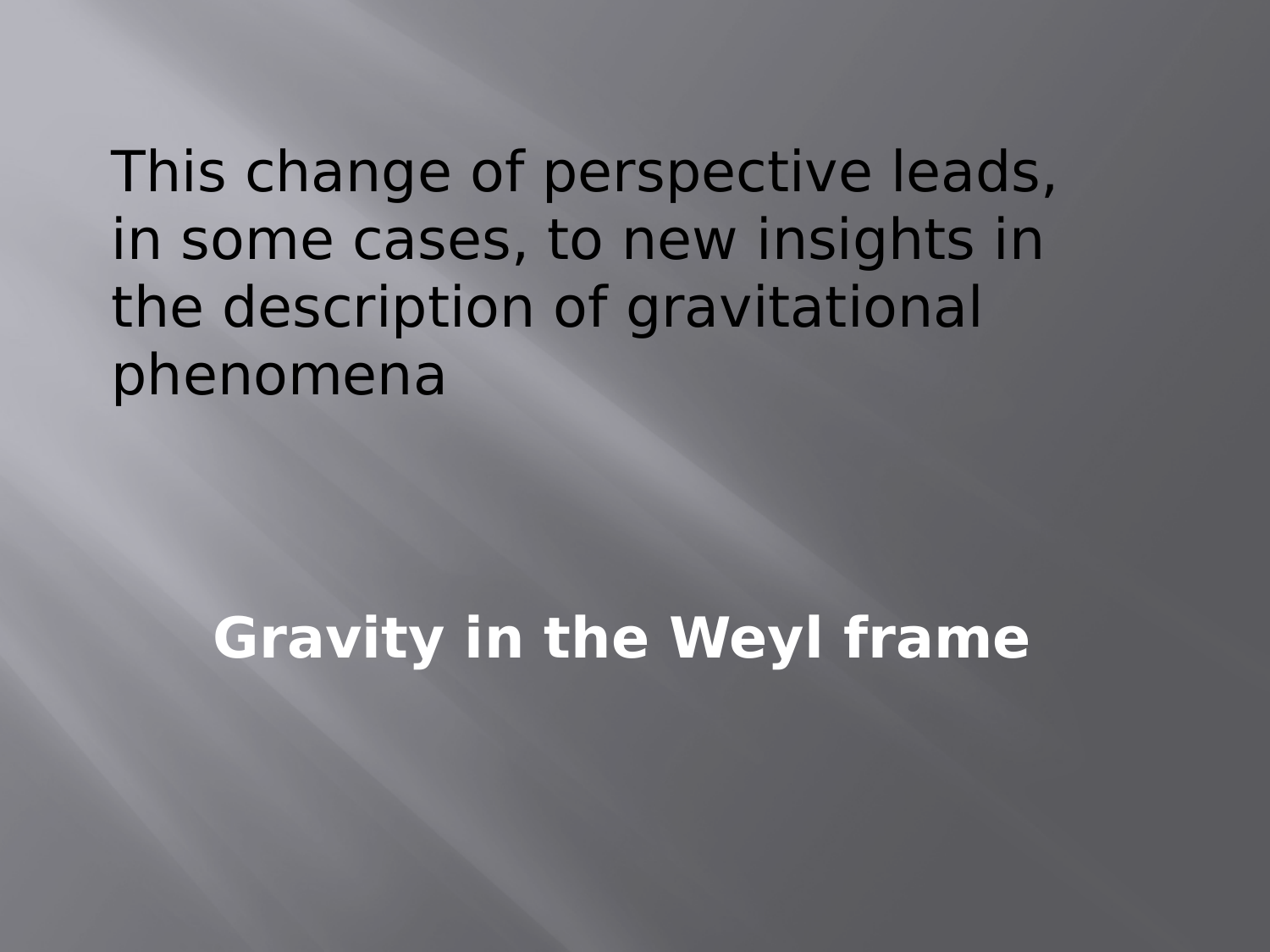

This change of perspective leads, in some cases, to new insights in the description of gravitational phenomena
Gravity in the Weyl frame